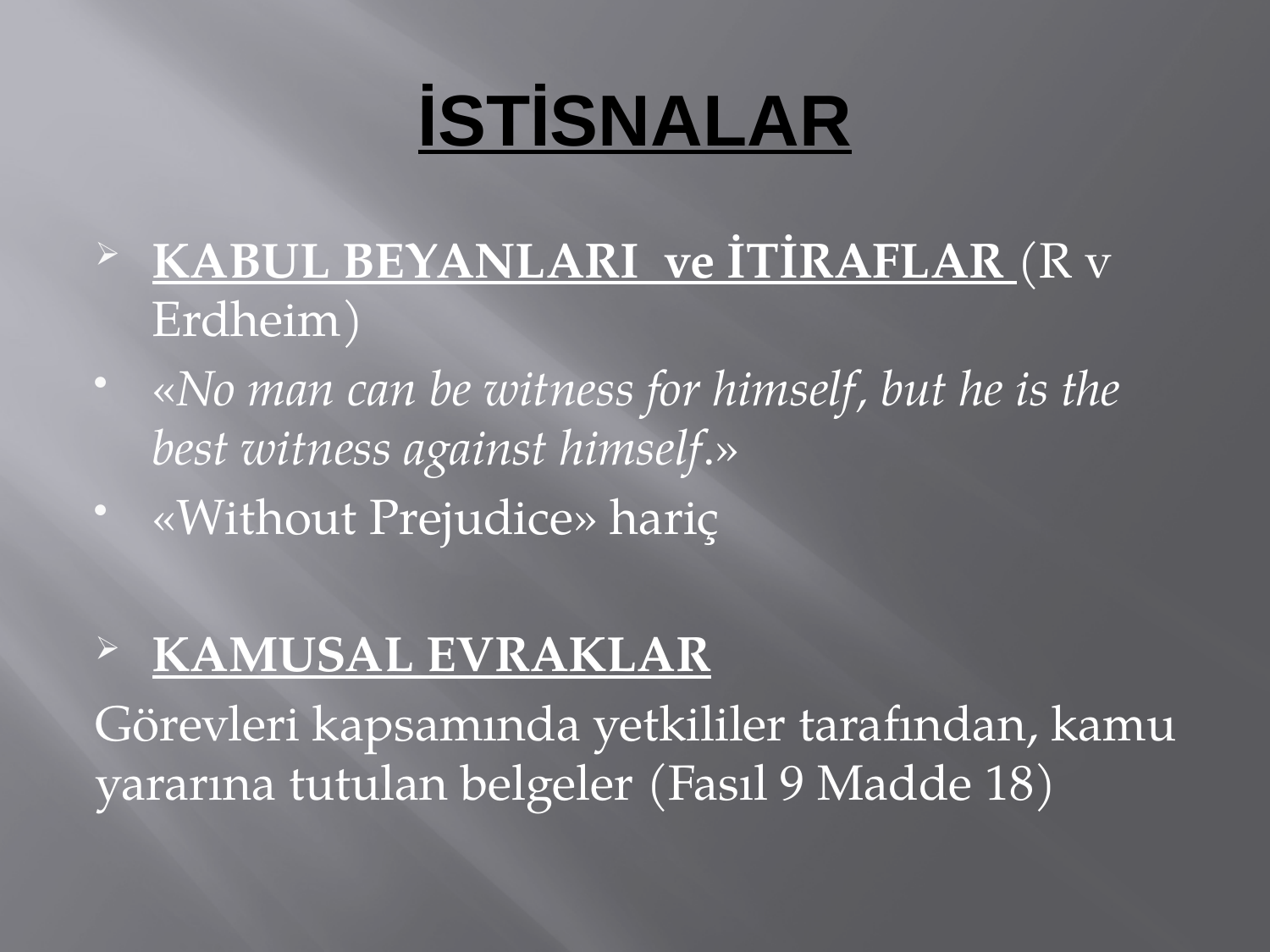

# İSTİSNALAR
KABUL BEYANLARI  ve İTİRAFLAR (R v Erdheim)
«No man can be witness for himself, but he is the best witness against himself.»
«Without Prejudice» hariç

KAMUSAL EVRAKLAR
Görevleri kapsamında yetkililer tarafından, kamu yararına tutulan belgeler (Fasıl 9 Madde 18)